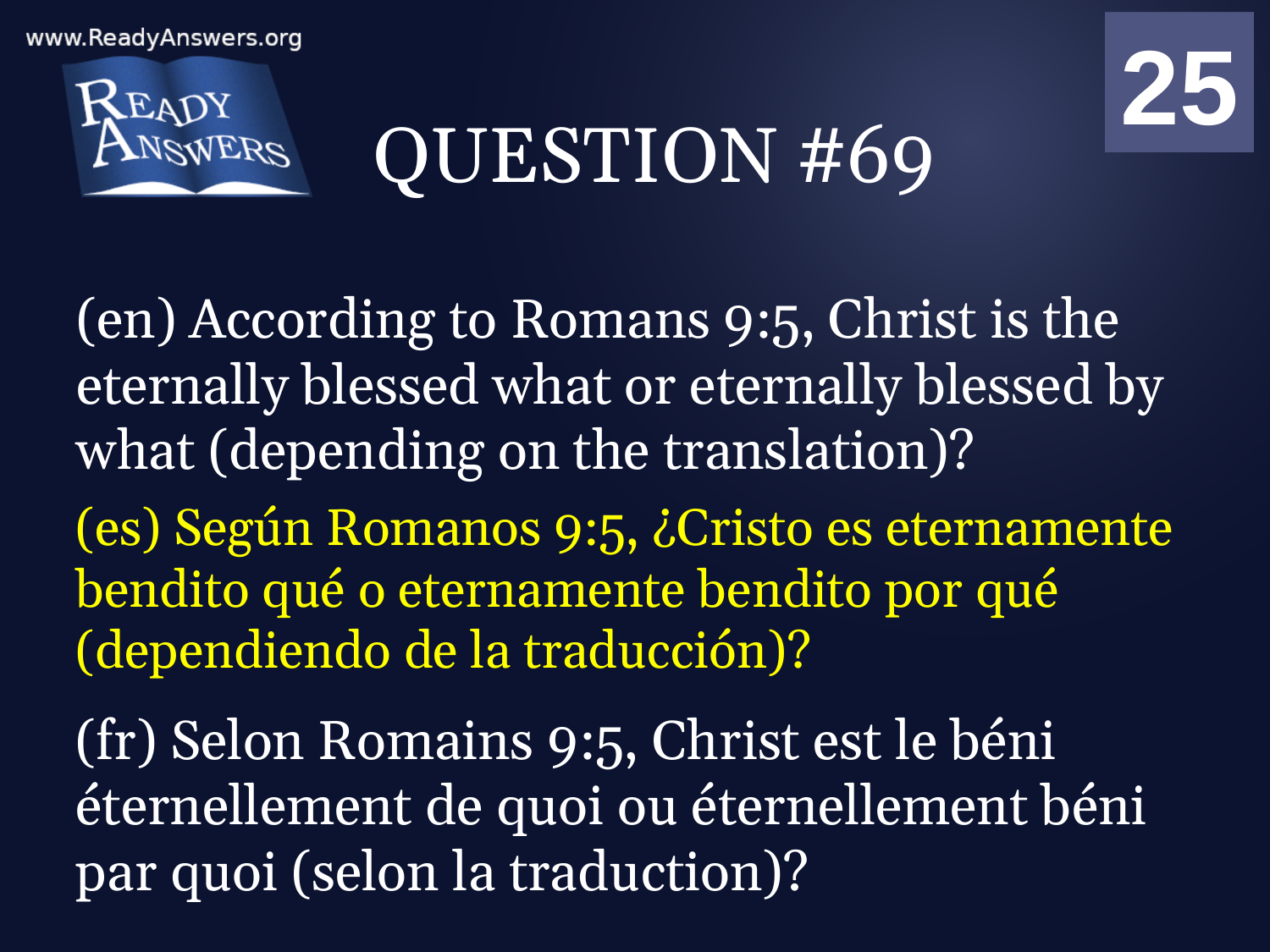

01
02
03
04
05
06
07
08
09
10
11
12
13
14
15
16
17
18
19
20
21
22
23
24
25
00
# QUESTION #69
(en) According to Romans 9:5, Christ is the eternally blessed what or eternally blessed by what (depending on the translation)?
(es) Según Romanos 9:5, ¿Cristo es eternamente bendito qué o eternamente bendito por qué (dependiendo de la traducción)?
(fr) Selon Romains 9:5, Christ est le béni éternellement de quoi ou éternellement béni par quoi (selon la traduction)?